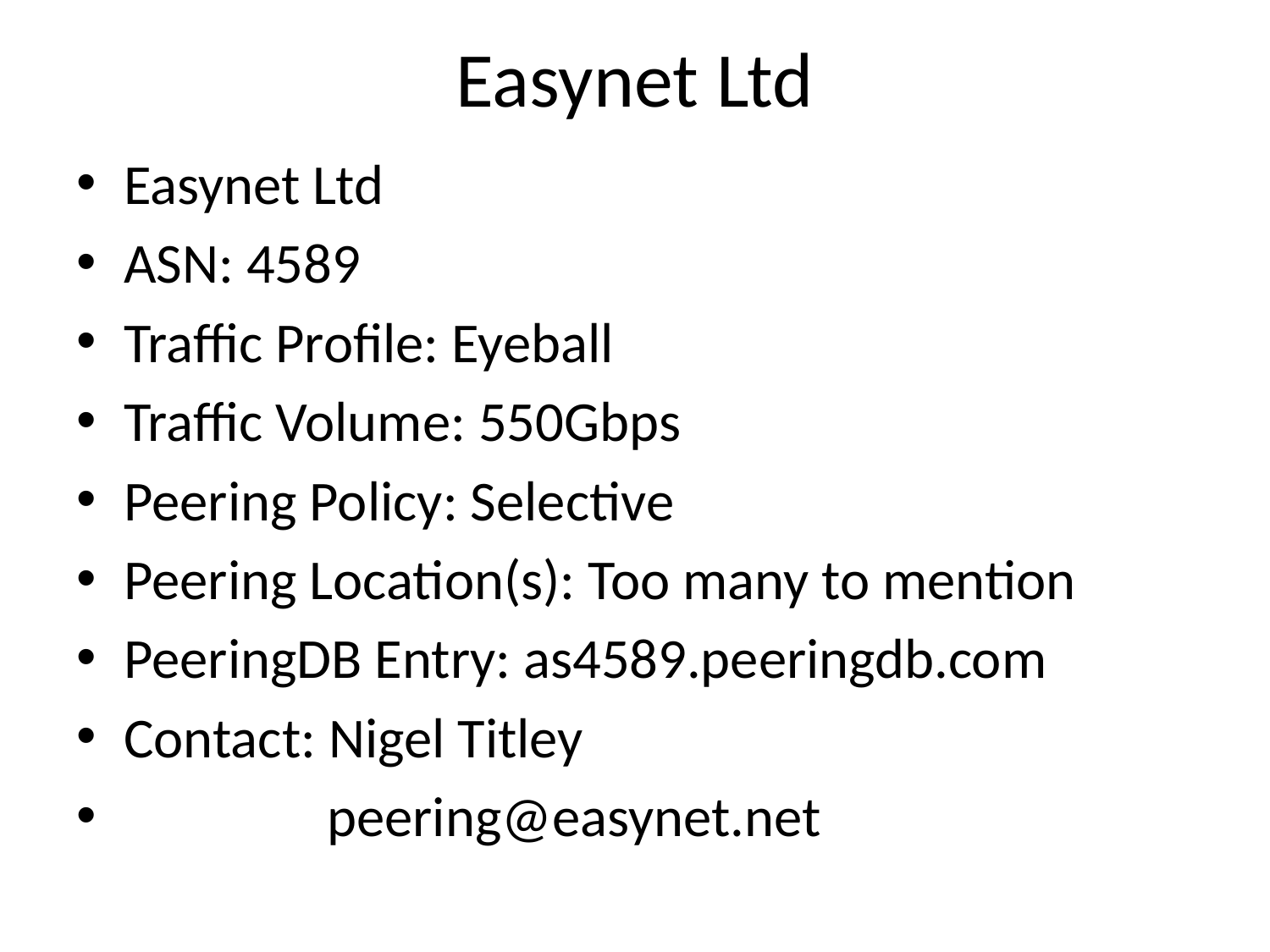

# Easynet Ltd
Easynet Ltd
ASN: 4589
Traffic Profile: Eyeball
Traffic Volume: 550Gbps
Peering Policy: Selective
Peering Location(s): Too many to mention
PeeringDB Entry: as4589.peeringdb.com
Contact: Nigel Titley
                peering@easynet.net